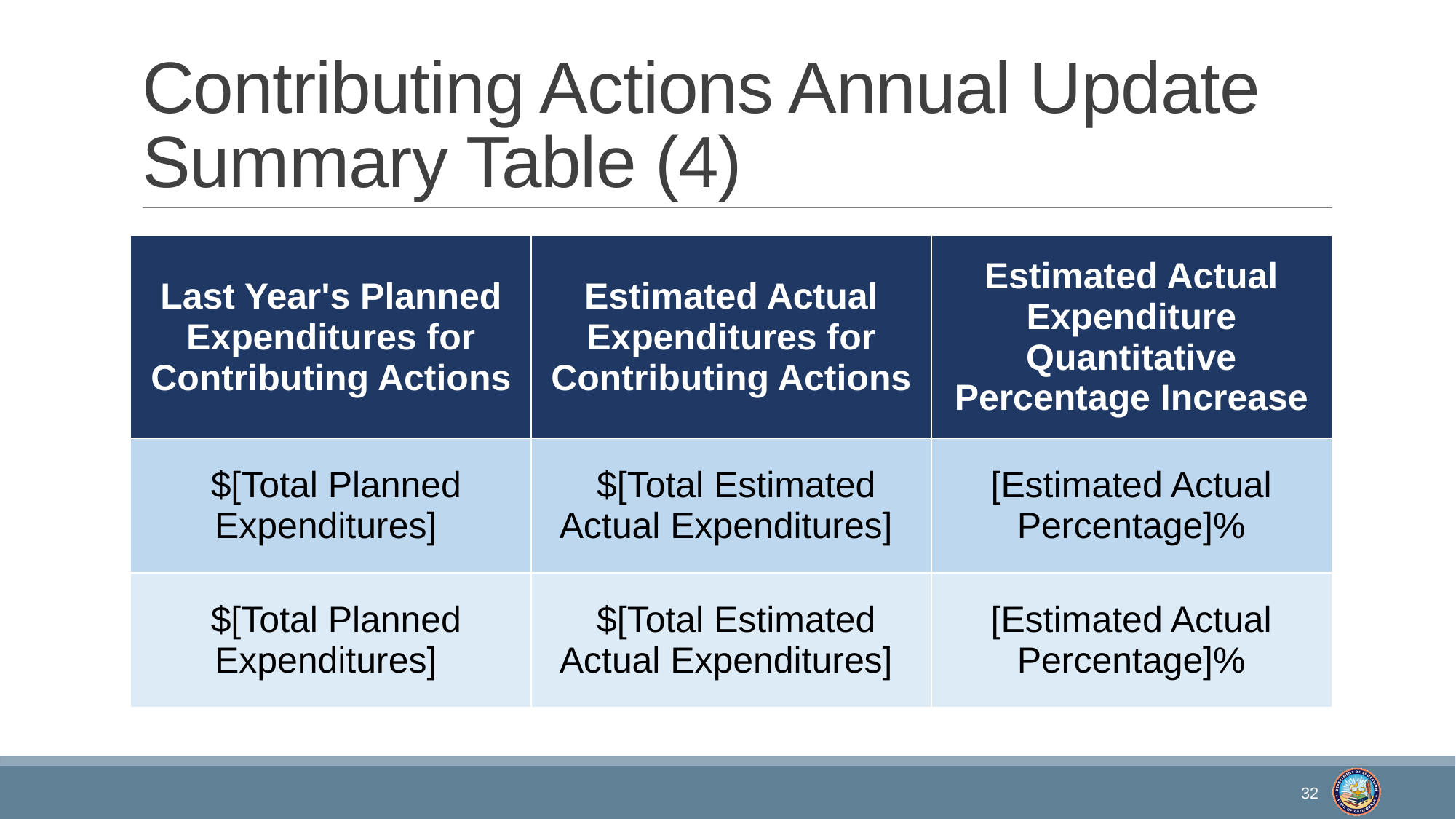

# Contributing Actions Annual Update Summary Table (4)
| Last Year's Planned Expenditures for Contributing Actions | Estimated Actual Expenditures for Contributing Actions | Estimated Actual Expenditure Quantitative Percentage Increase |
| --- | --- | --- |
| $[Total Planned Expenditures] | $[Total Estimated Actual Expenditures] | [Estimated Actual Percentage]% |
| $[Total Planned Expenditures] | $[Total Estimated Actual Expenditures] | [Estimated Actual Percentage]% |
32